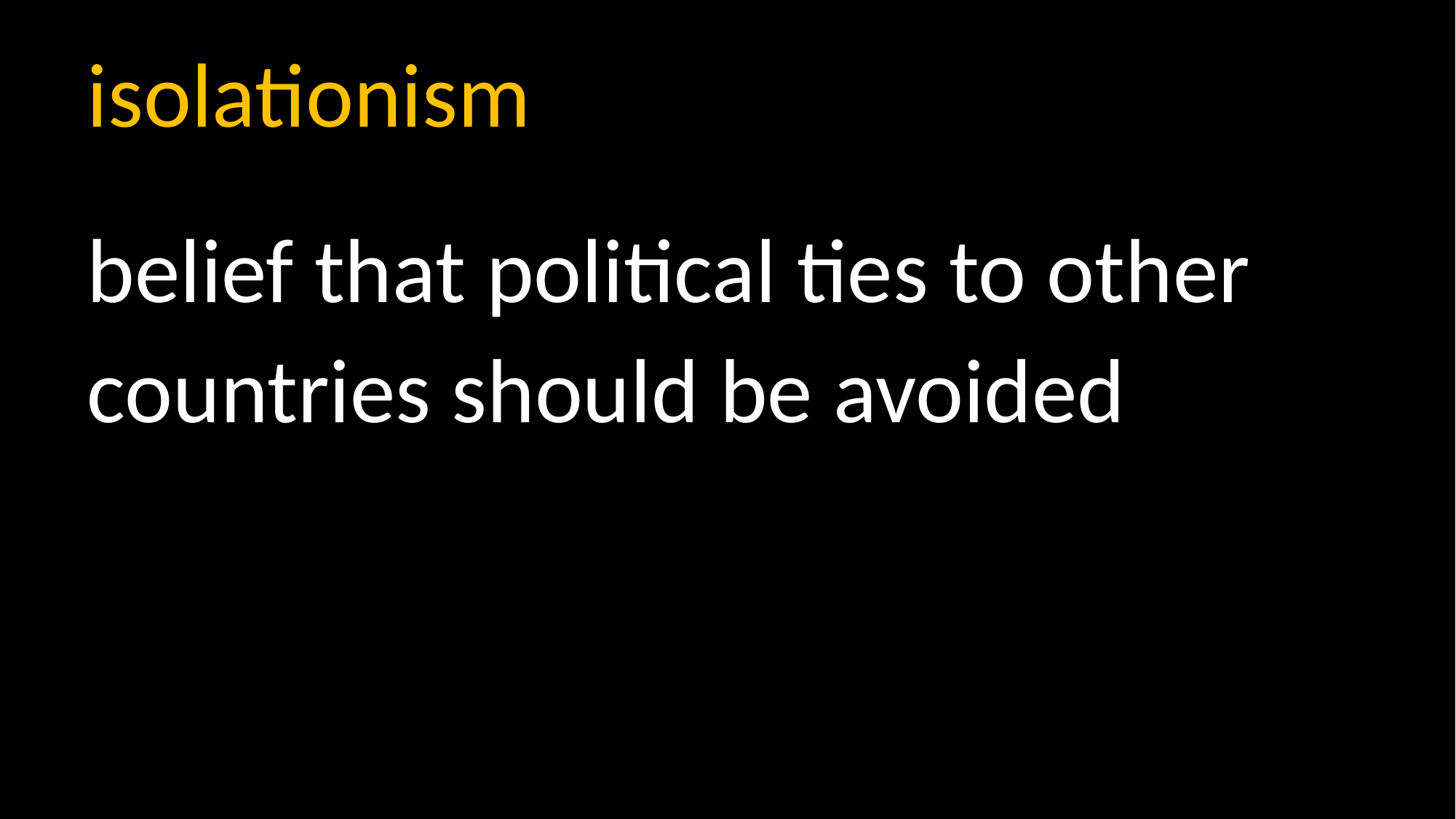

# isolationism
belief that political ties to other countries should be avoided